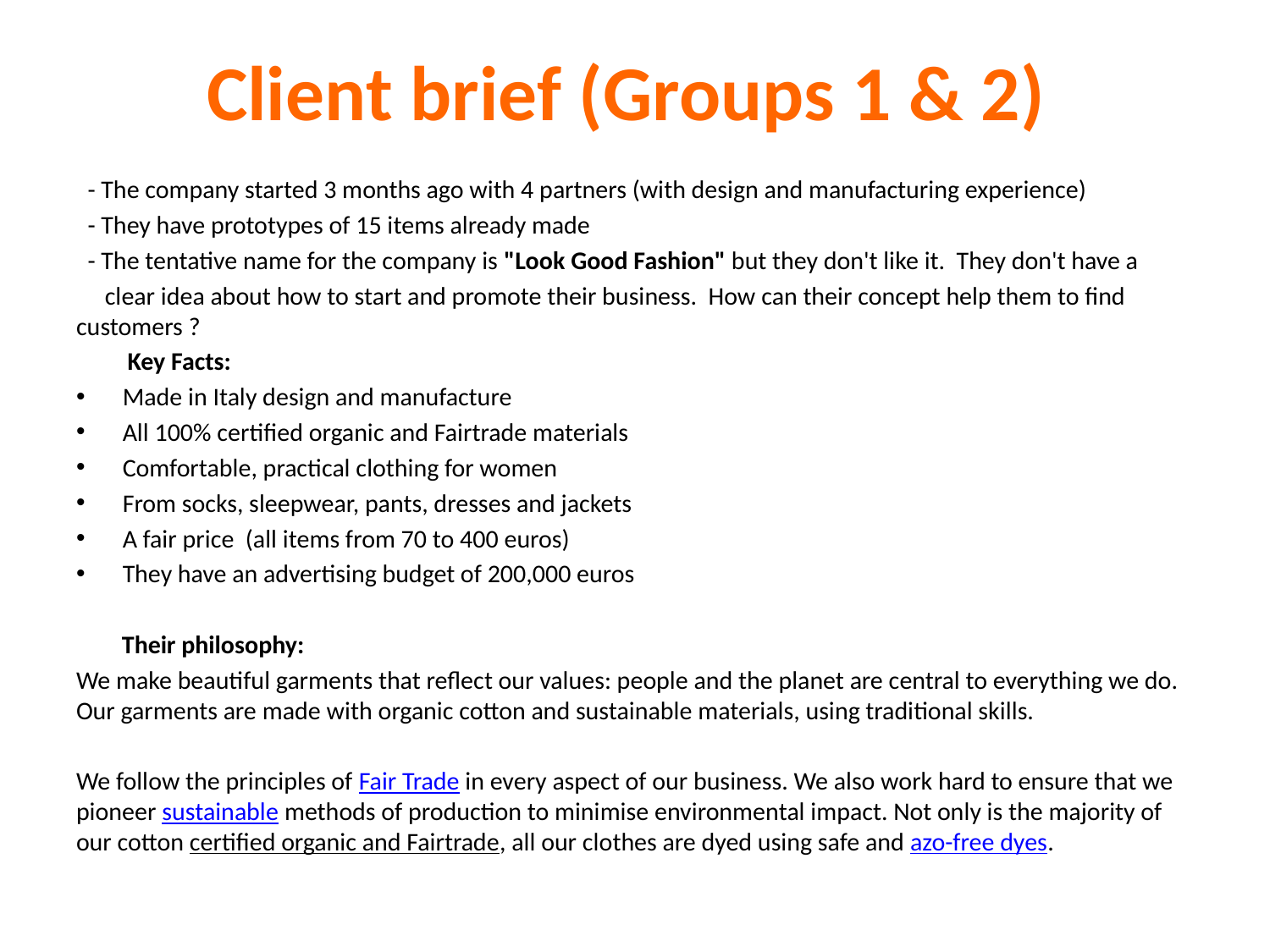

# Client brief (Groups 1 & 2)
  - The company started 3 months ago with 4 partners (with design and manufacturing experience)
  - They have prototypes of 15 items already made
  - The tentative name for the company is "Look Good Fashion" but they don't like it.  They don't have a
     clear idea about how to start and promote their business.  How can their concept help them to find  customers ?
         Key Facts:
Made in Italy design and manufacture
All 100% certified organic and Fairtrade materials
Comfortable, practical clothing for women
From socks, sleepwear, pants, dresses and jackets
A fair price  (all items from 70 to 400 euros)
They have an advertising budget of 200,000 euros

        Their philosophy:
We make beautiful garments that reflect our values: people and the planet are central to everything we do. Our garments are made with organic cotton and sustainable materials, using traditional skills.

We follow the principles of Fair Trade in every aspect of our business. We also work hard to ensure that we pioneer sustainable methods of production to minimise environmental impact. Not only is the majority of our cotton certified organic and Fairtrade, all our clothes are dyed using safe and azo-free dyes.